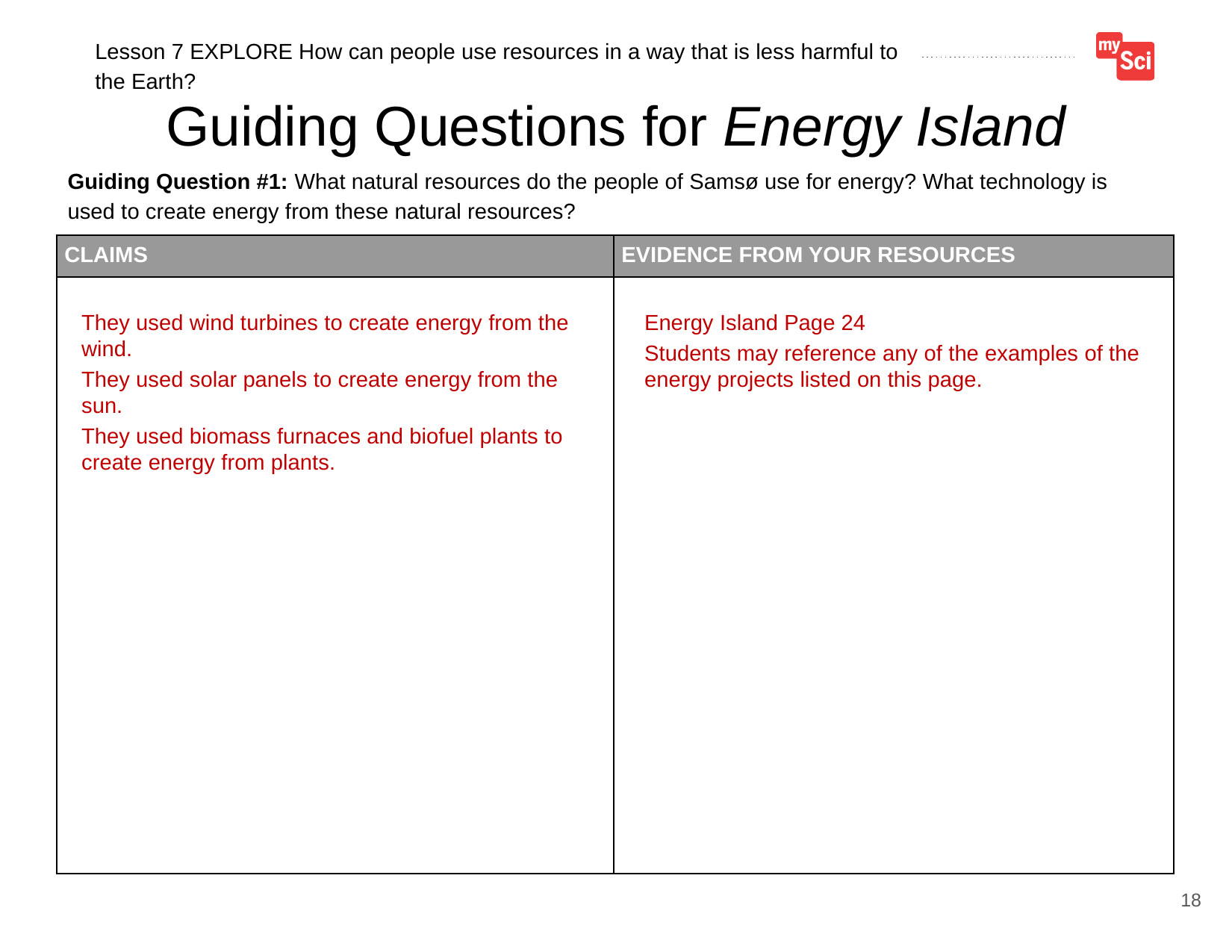

Guiding Questionss for Energy Island
They used wind turbines to create energy from the wind.
They used solar panels to create energy from the sun.
They used biomass furnaces and biofuel plants to create energy from plants.
Energy Island Page 24
Students may reference any of the examples of the energy projects listed on this page.
18